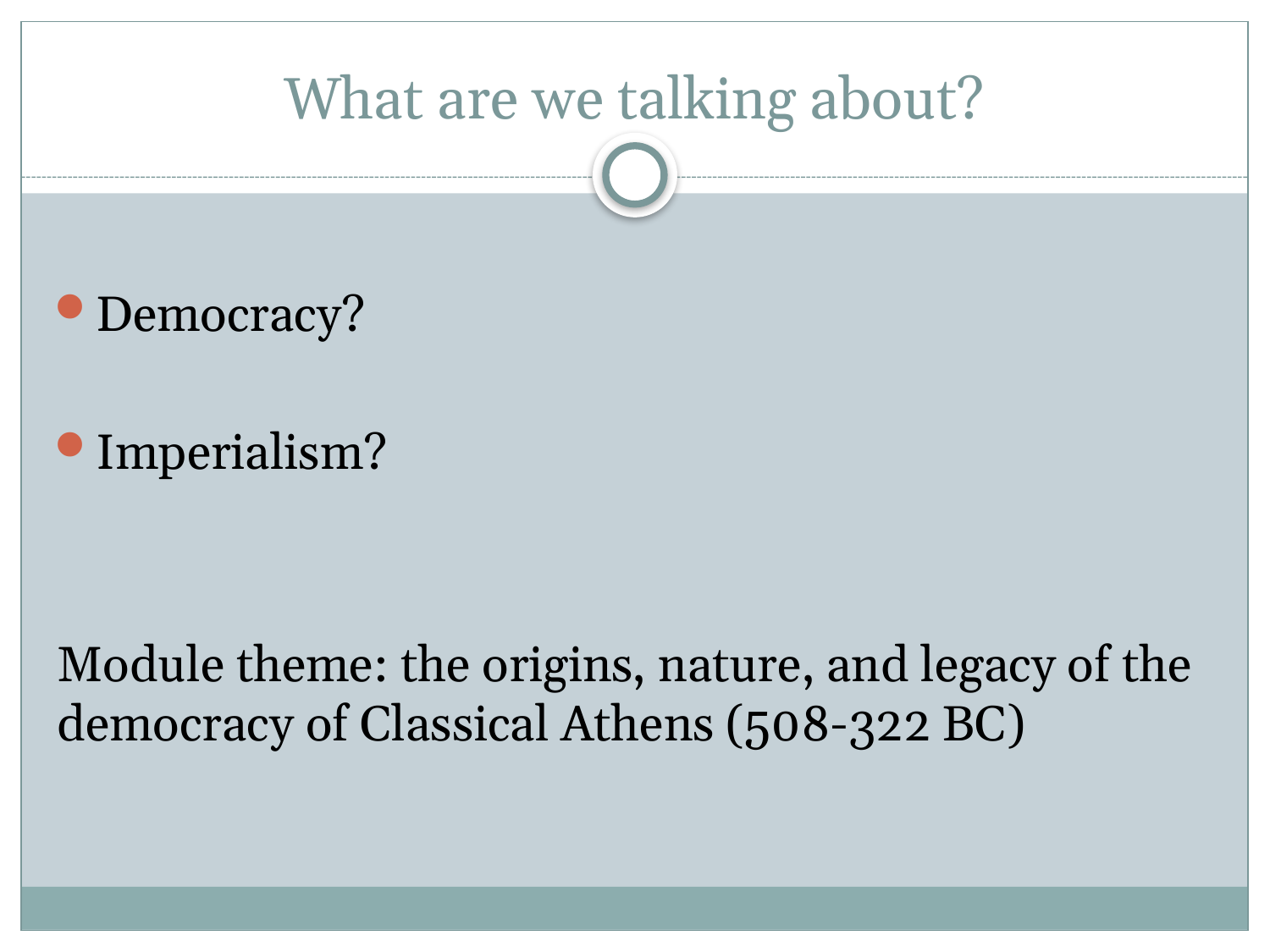

# What are we talking about?
Democracy?

Imperialism?

Module theme: the origins, nature, and legacy of the democracy of Classical Athens (508-322 BC)